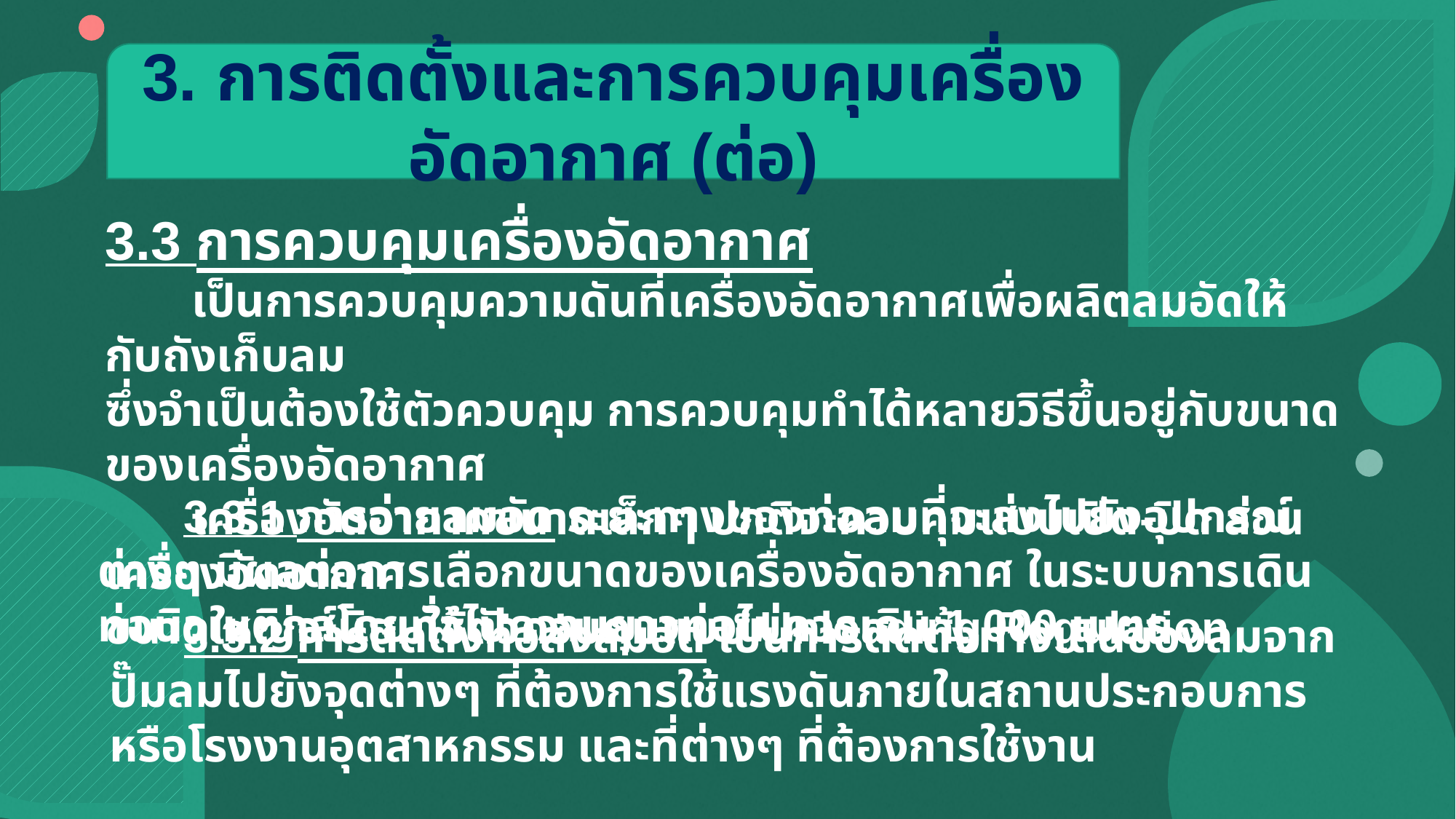

3. การติดตั้งและการควบคุมเครื่องอัดอากาศ (ต่อ)
3.3 การควบคุมเครื่องอัดอากาศ
เป็นการควบคุมความดันที่เครื่องอัดอากาศเพื่อผลิตลมอัดให้กับถังเก็บลม
ซึ่งจำเป็นต้องใช้ตัวควบคุม การควบคุมทำได้หลายวิธีขึ้นอยู่กับขนาดของเครื่องอัดอากาศ
เครื่องอัดอากาศขนาดเล็กๆ ปกติจะควบคุมแบบเปิด-ปิด ส่วนเครื่องอัดอากาศ
ขนาดใหญ่จะนิยมใช้ตัวควบคุมแบบ Unloading Regulation
3.3.1 การจ่ายลมอัด ระยะทางของท่อลมที่จะส่งไปยังอุปกรณ์ต่างๆ มีผลต่อการเลือกขนาดของเครื่องอัดอากาศ ในระบบการเดินท่อนิวเมติกส์โดยทั่วไปความยาวท่อไม่ควรเกิน 1,000 เมตร
3.3.2 การติดตั้งท่อส่งลมอัด เป็นการติดตั้งทางเดินของลมจากปั๊มลมไปยังจุดต่างๆ ที่ต้องการใช้แรงดันภายในสถานประกอบการหรือโรงงานอุตสาหกรรม และที่ต่างๆ ที่ต้องการใช้งาน